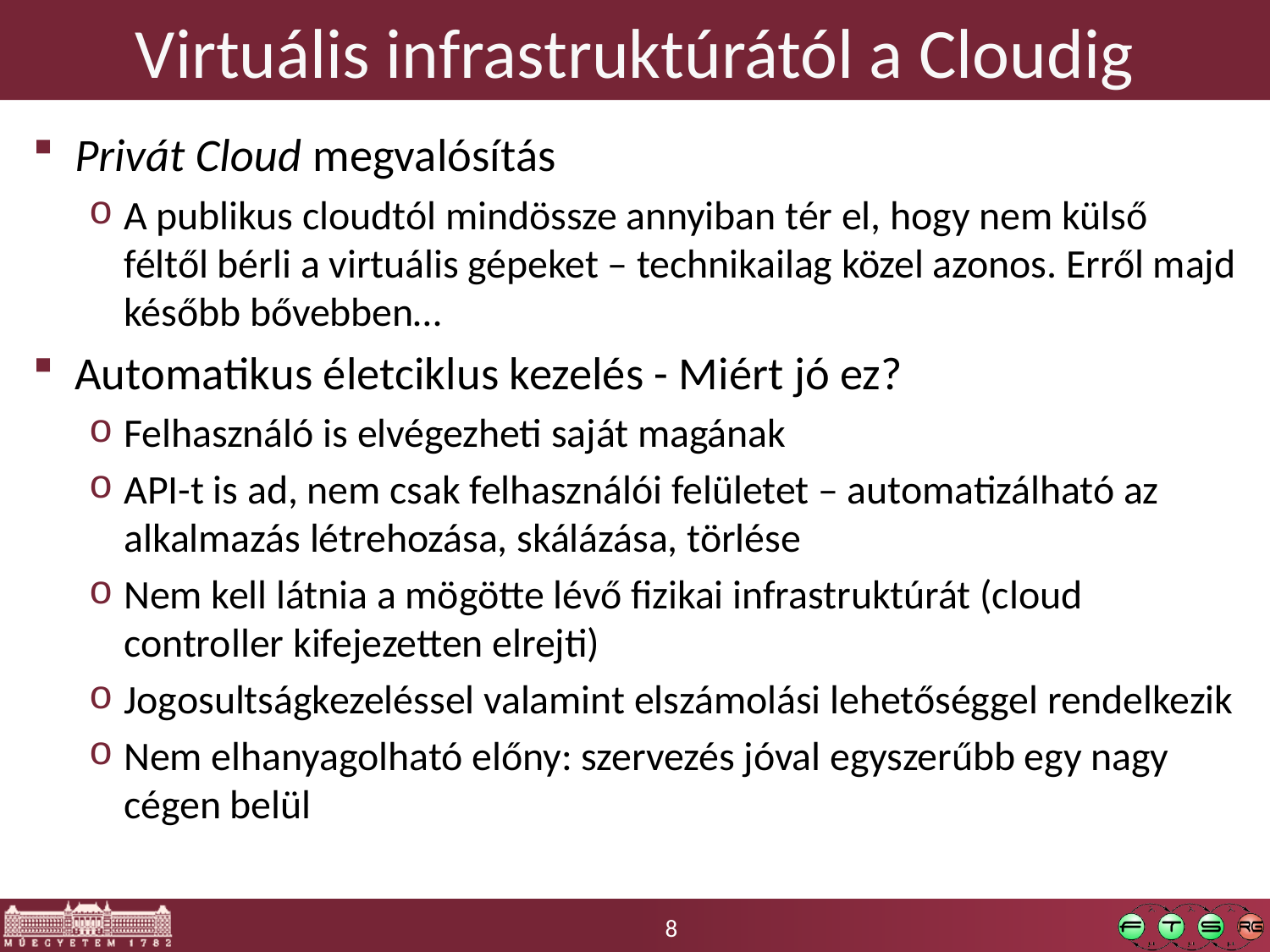

# Virtuális infrastruktúrától a Cloudig
Privát Cloud megvalósítás
A publikus cloudtól mindössze annyiban tér el, hogy nem külső féltől bérli a virtuális gépeket – technikailag közel azonos. Erről majd később bővebben…
Automatikus életciklus kezelés - Miért jó ez?
Felhasználó is elvégezheti saját magának
API-t is ad, nem csak felhasználói felületet – automatizálható az alkalmazás létrehozása, skálázása, törlése
Nem kell látnia a mögötte lévő fizikai infrastruktúrát (cloud controller kifejezetten elrejti)
Jogosultságkezeléssel valamint elszámolási lehetőséggel rendelkezik
Nem elhanyagolható előny: szervezés jóval egyszerűbb egy nagy cégen belül